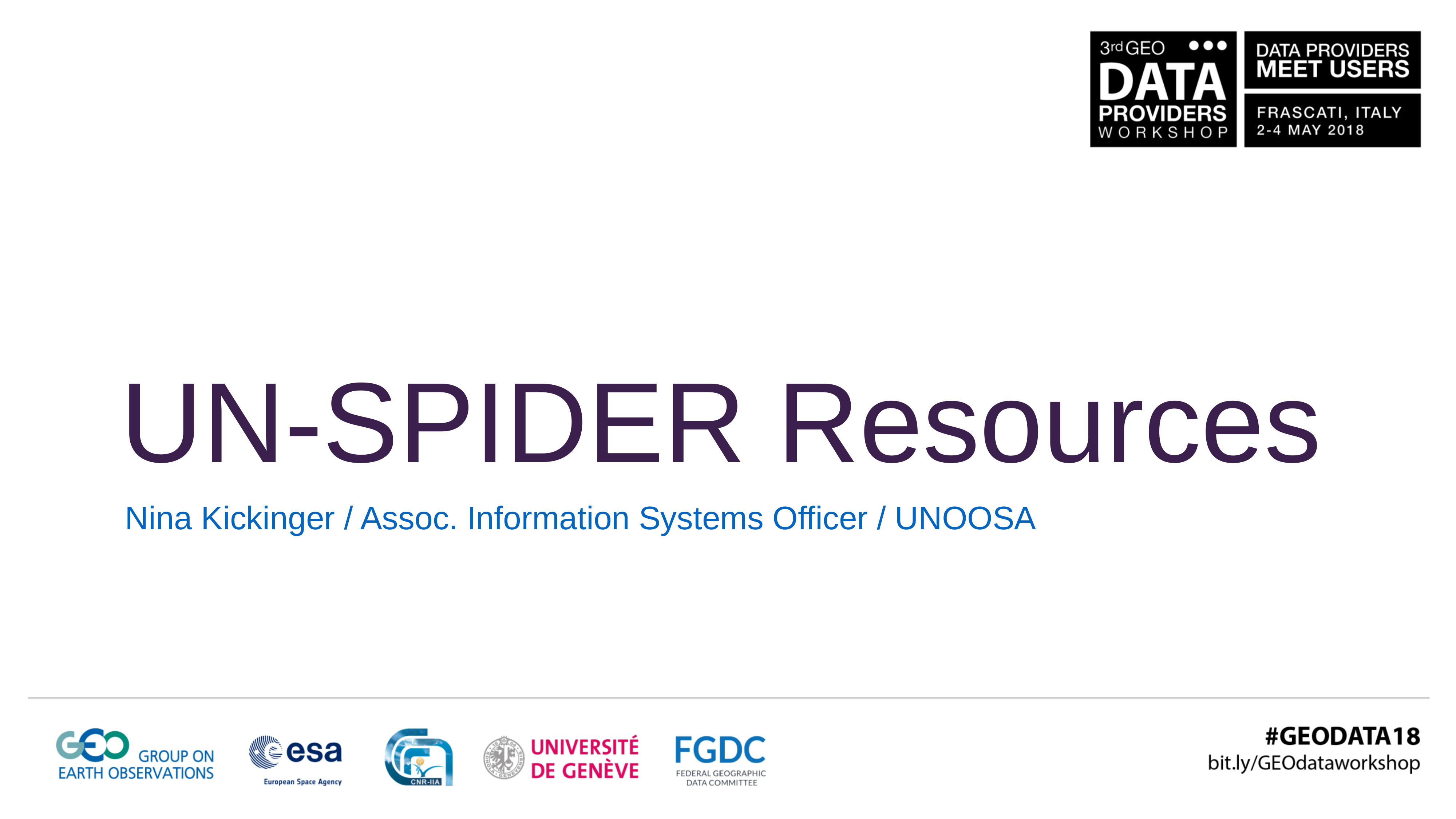

UN-SPIDER Resources
Nina Kickinger / Assoc. Information Systems Officer / UNOOSA